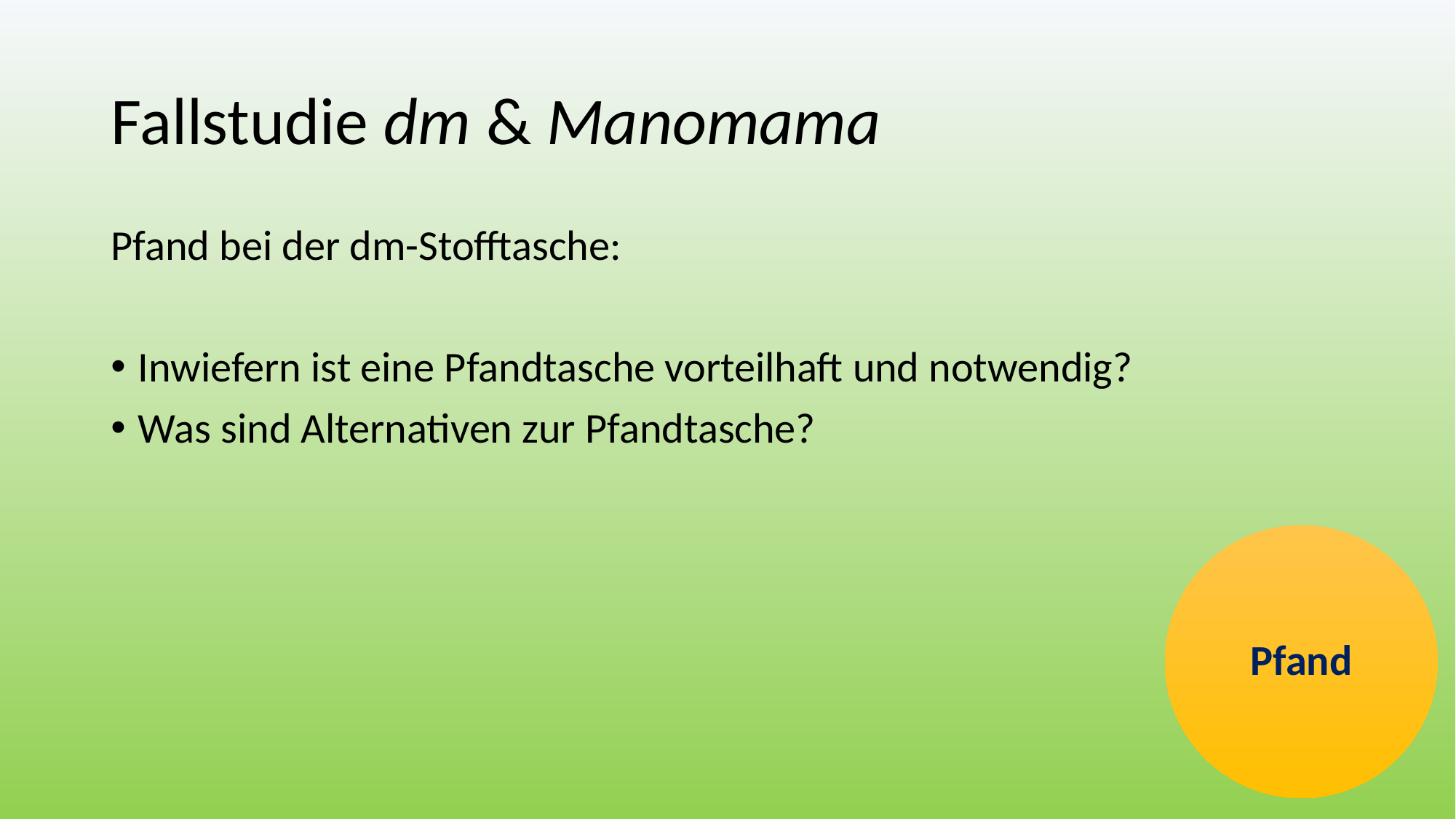

# Fallstudie dm & Manomama
Pfand bei der dm-Stofftasche:

Inwiefern ist eine Pfandtasche vorteilhaft und notwendig?
Was sind Alternativen zur Pfandtasche?

Pfand